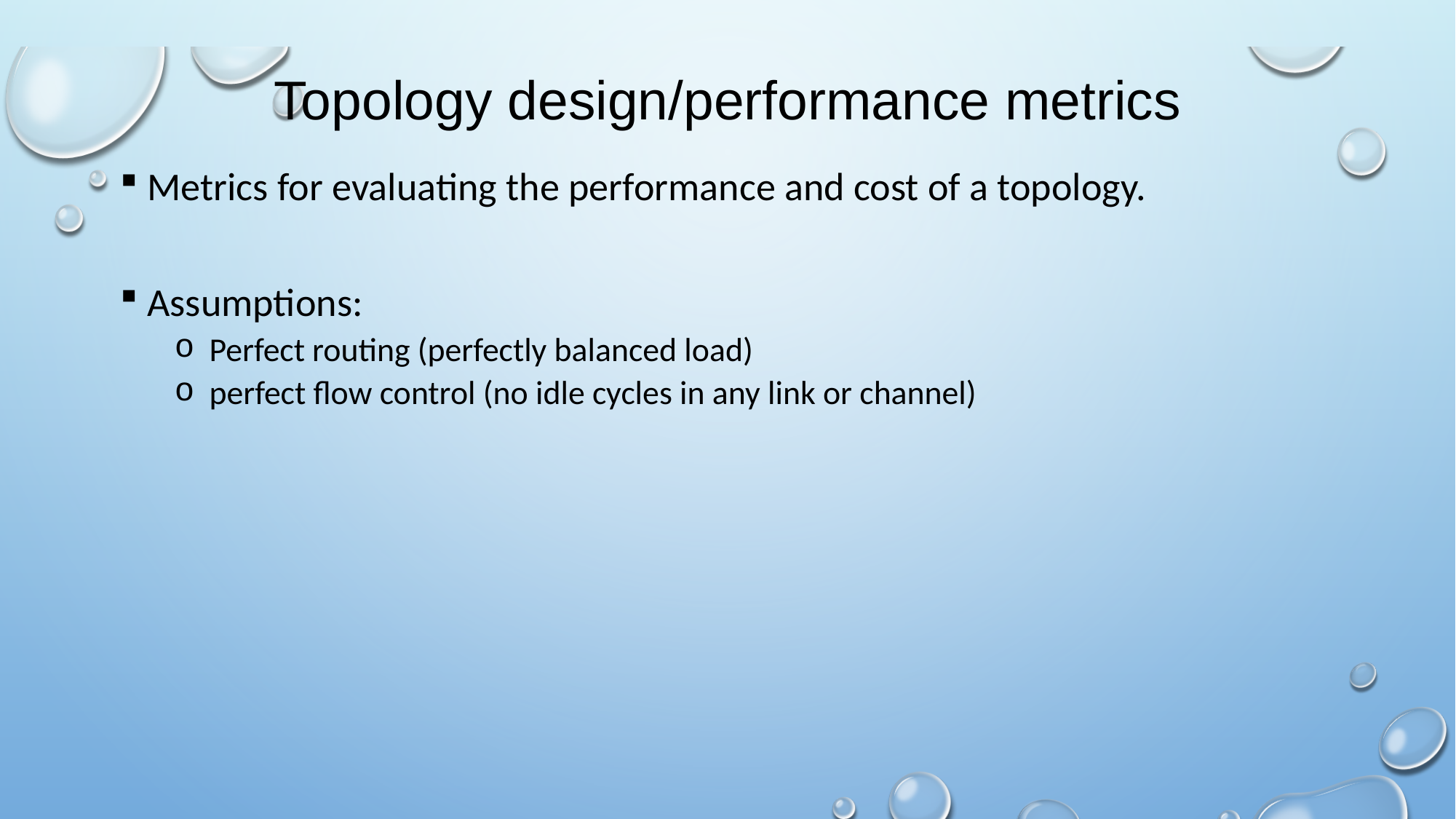

# Topology design/performance metrics
Metrics for evaluating the performance and cost of a topology.

Assumptions:
 Perfect routing (perfectly balanced load)
 perfect flow control (no idle cycles in any link or channel)